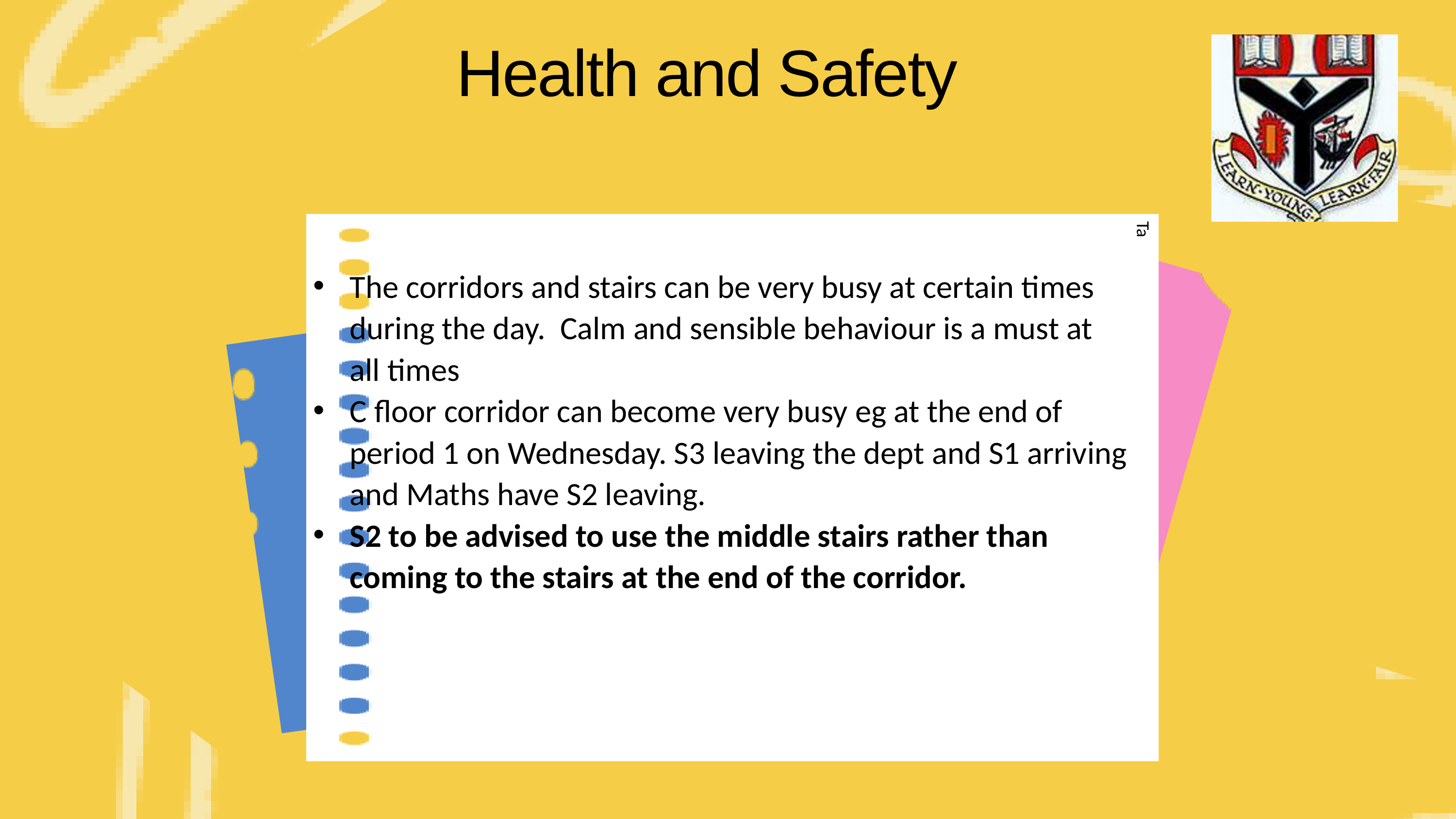

Health and Safety

Ta

The corridors and stairs can be very busy at certain times during the day.  Calm and sensible behaviour is a must at all times
C floor corridor can become very busy eg at the end of period 1 on Wednesday. S3 leaving the dept and S1 arriving and Maths have S2 leaving.
S2 to be advised to use the middle stairs rather than coming to the stairs at the end of the corridor.